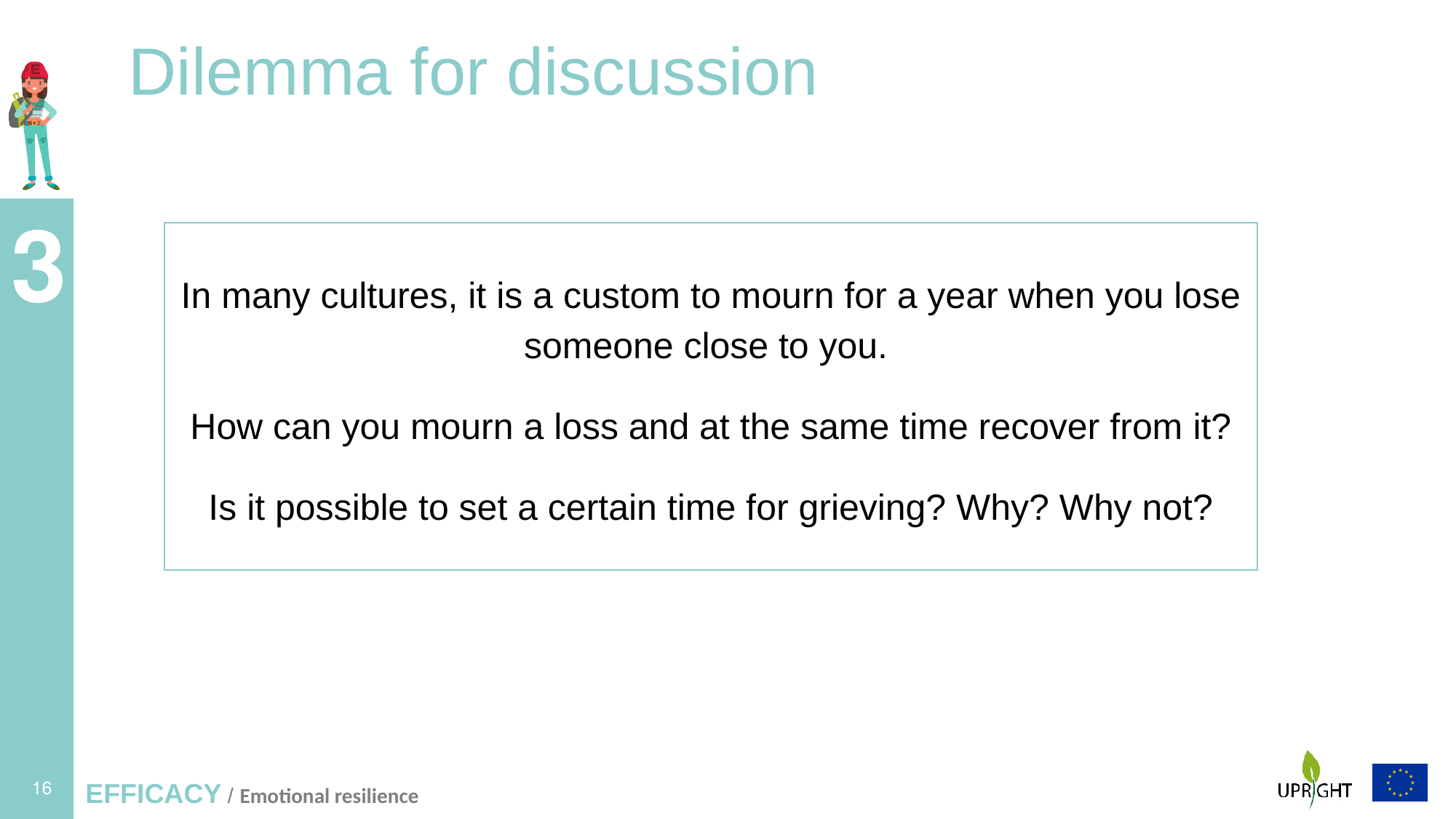

# Dilemma for discussion
In many cultures, it is a custom to mourn for a year when you lose someone close to you.
How can you mourn a loss and at the same time recover from it?
Is it possible to set a certain time for grieving? Why? Why not?